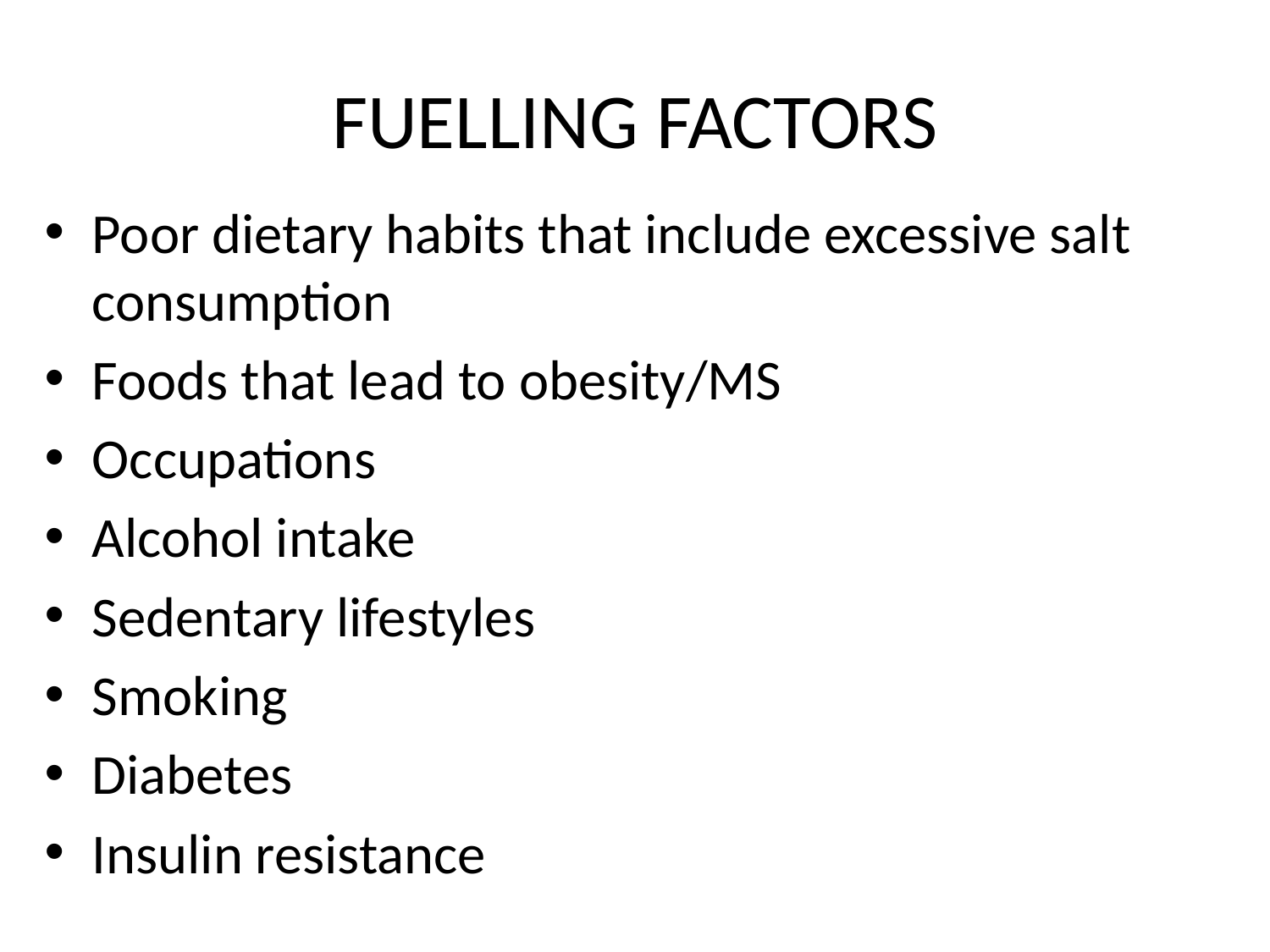

# FUELLING FACTORS
Poor dietary habits that include excessive salt consumption
Foods that lead to obesity/MS
Occupations
Alcohol intake
Sedentary lifestyles
Smoking
Diabetes
Insulin resistance